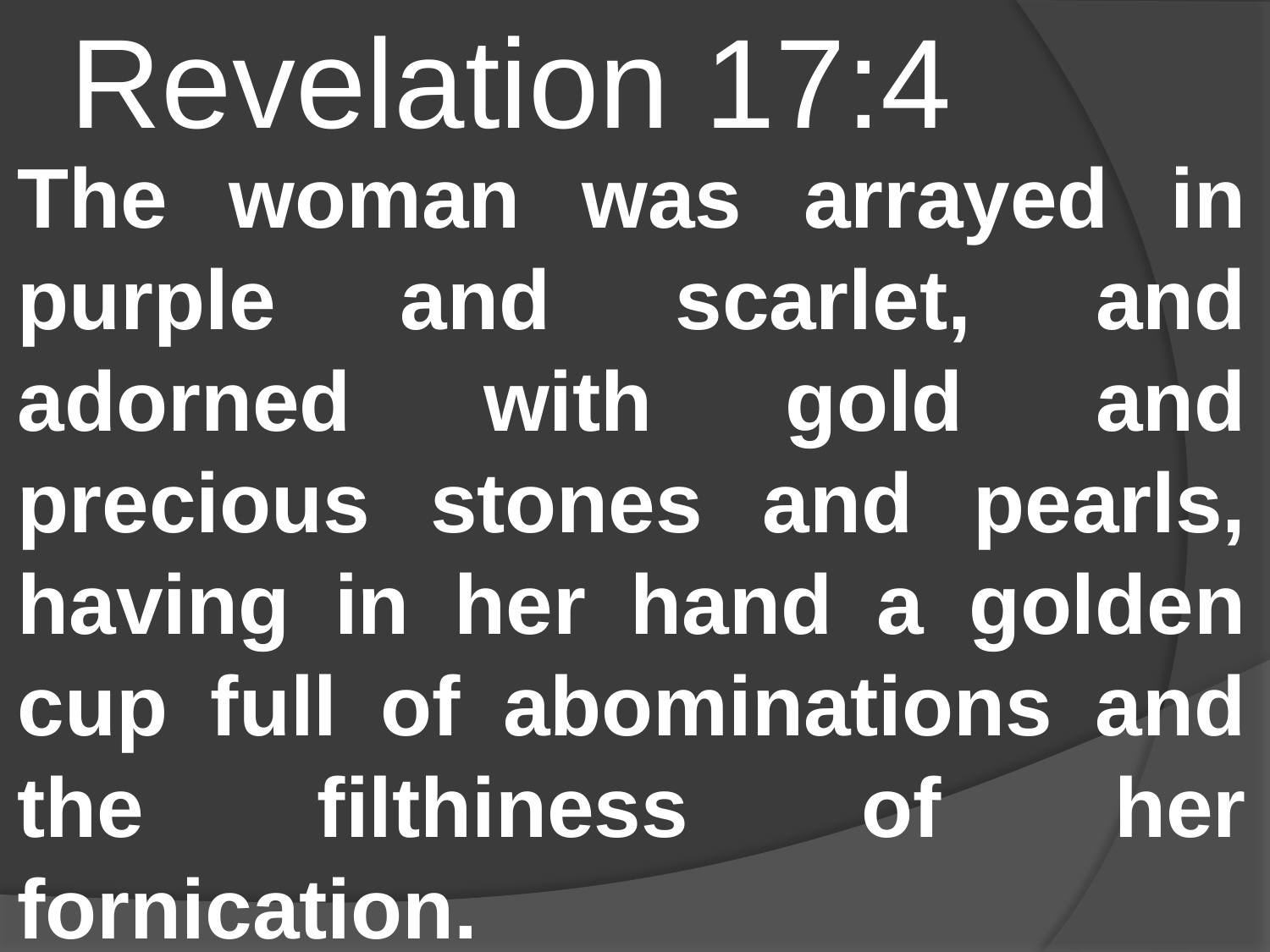

# Revelation 17:4
The woman was arrayed in purple and scarlet, and adorned with gold and precious stones and pearls, having in her hand a golden cup full of abominations and the filthiness of her fornication.